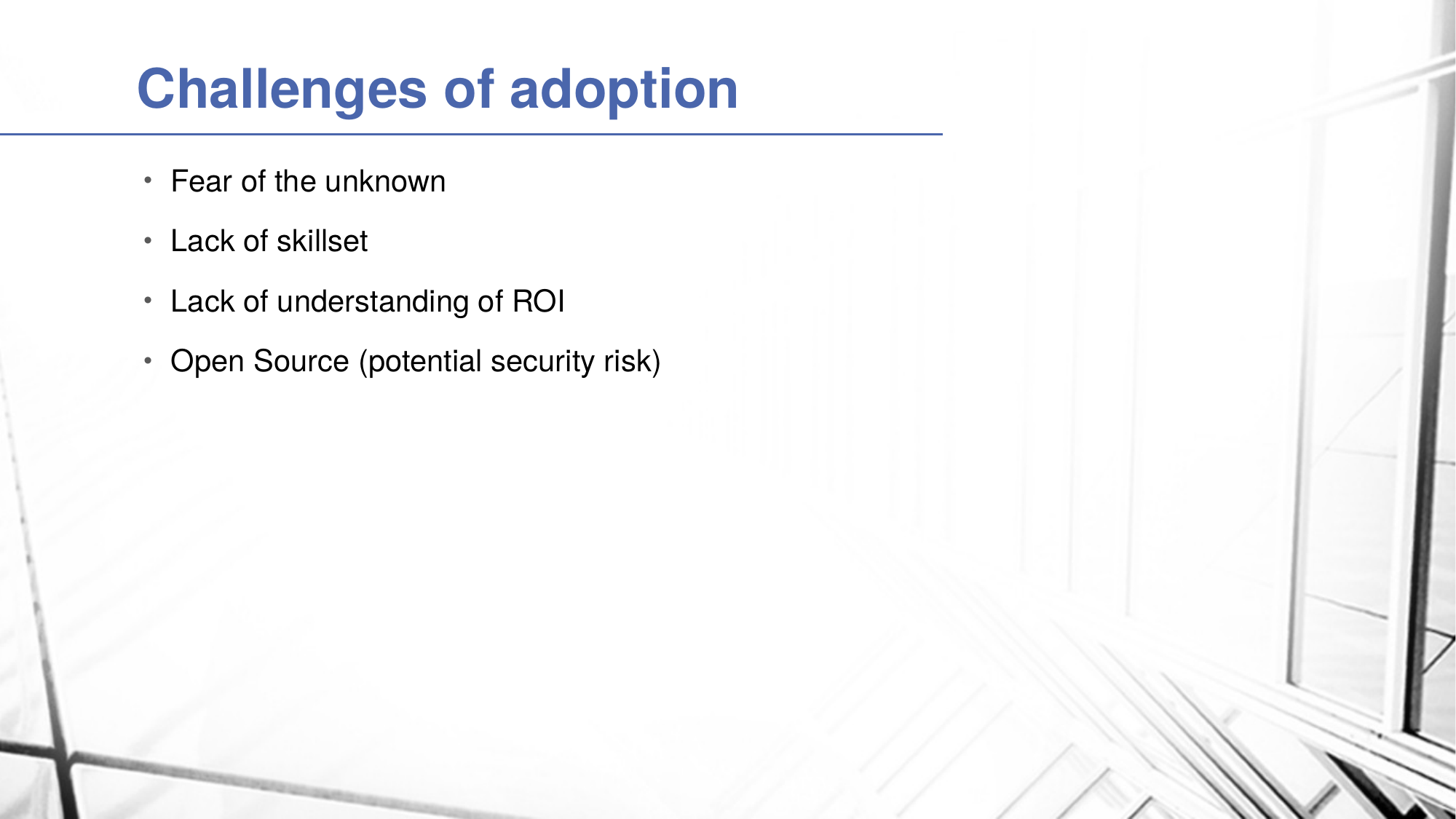

# Challenges of adoption
Fear of the unknown
Lack of skillset
Lack of understanding of ROI
Open Source (potential security risk)